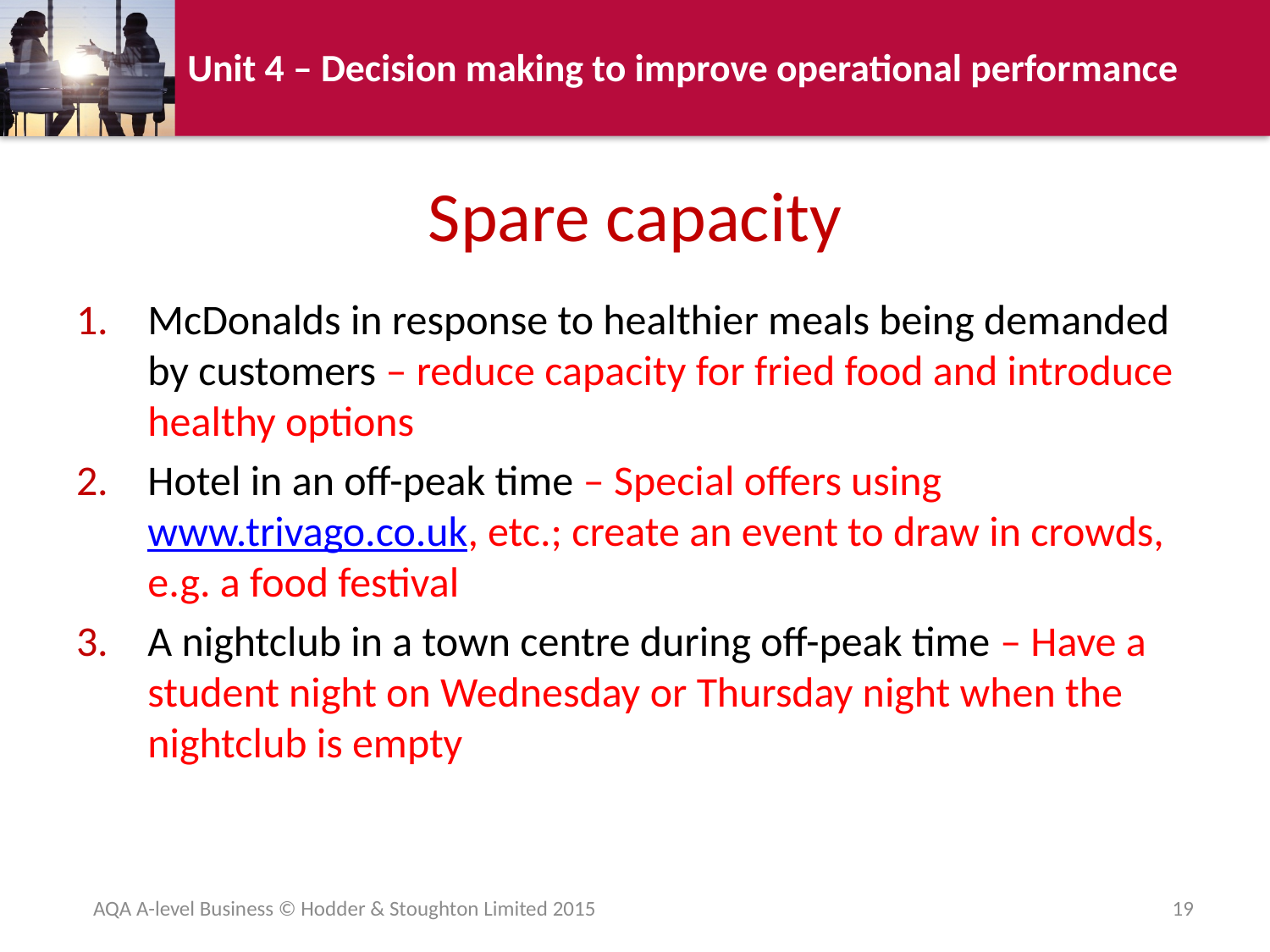

# Spare capacity
McDonalds in response to healthier meals being demanded by customers – reduce capacity for fried food and introduce healthy options
Hotel in an off-peak time – Special offers using www.trivago.co.uk, etc.; create an event to draw in crowds, e.g. a food festival
A nightclub in a town centre during off-peak time – Have a student night on Wednesday or Thursday night when the nightclub is empty
AQA A-level Business © Hodder & Stoughton Limited 2015
19